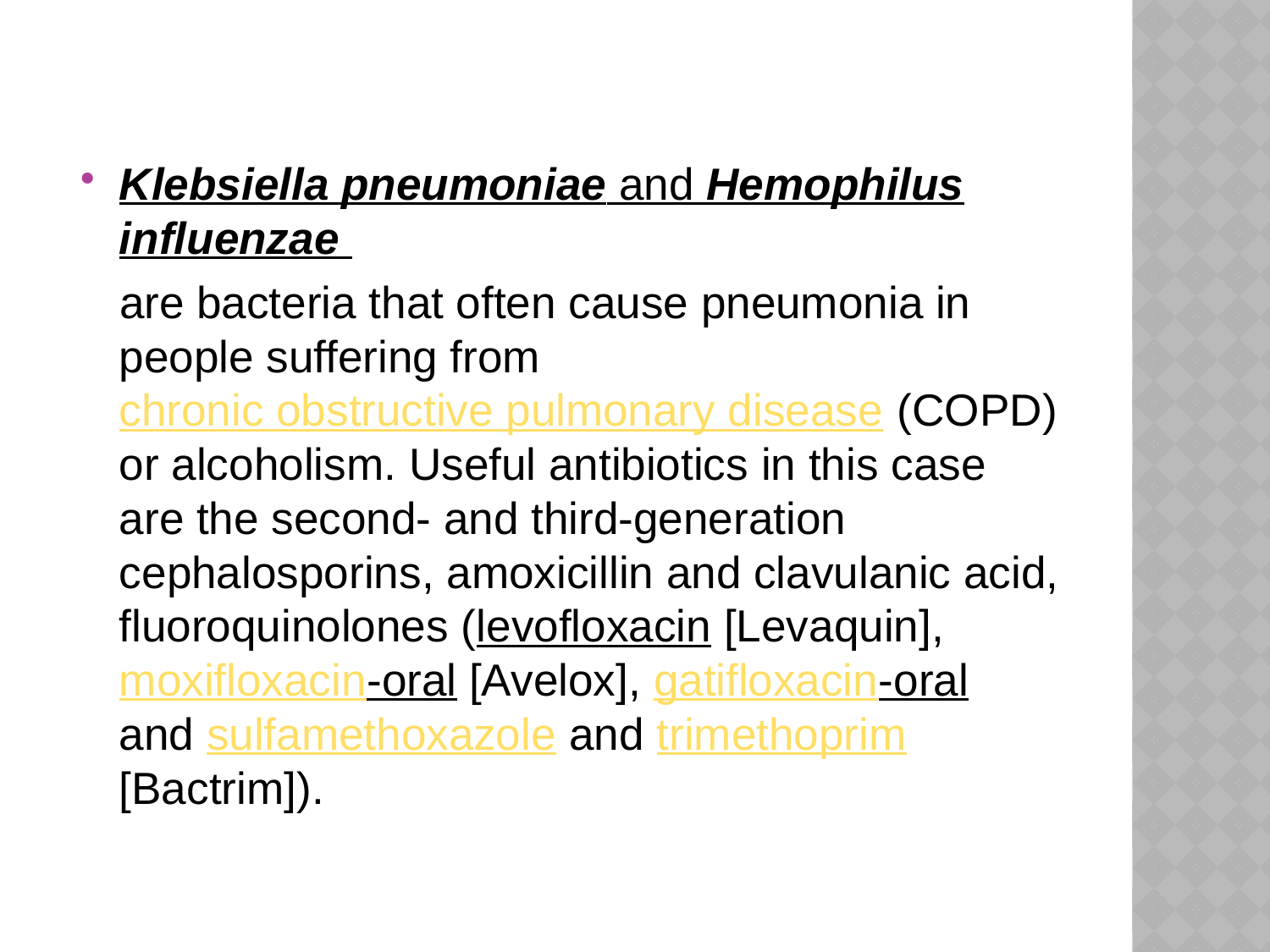

Klebsiella pneumoniae and Hemophilus influenzae
   are bacteria that often cause pneumonia in people suffering from chronic obstructive pulmonary disease (COPD) or alcoholism. Useful antibiotics in this case are the second- and third-generation cephalosporins, amoxicillin and clavulanic acid, fluoroquinolones (levofloxacin [Levaquin], moxifloxacin-oral [Avelox], gatifloxacin-oral  and sulfamethoxazole and trimethoprim [Bactrim]).